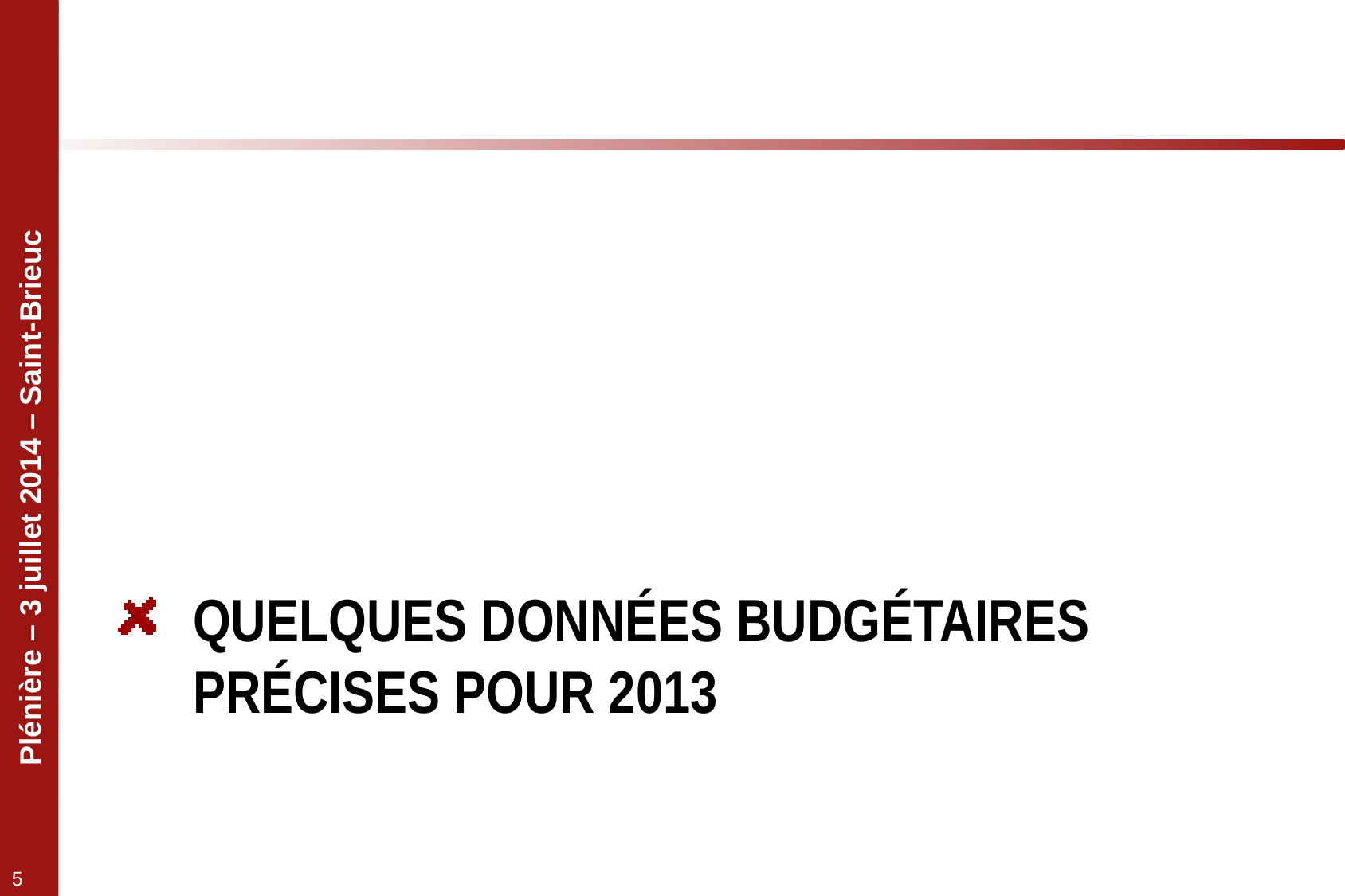

# Quelques données budgétaires précises pour 2013